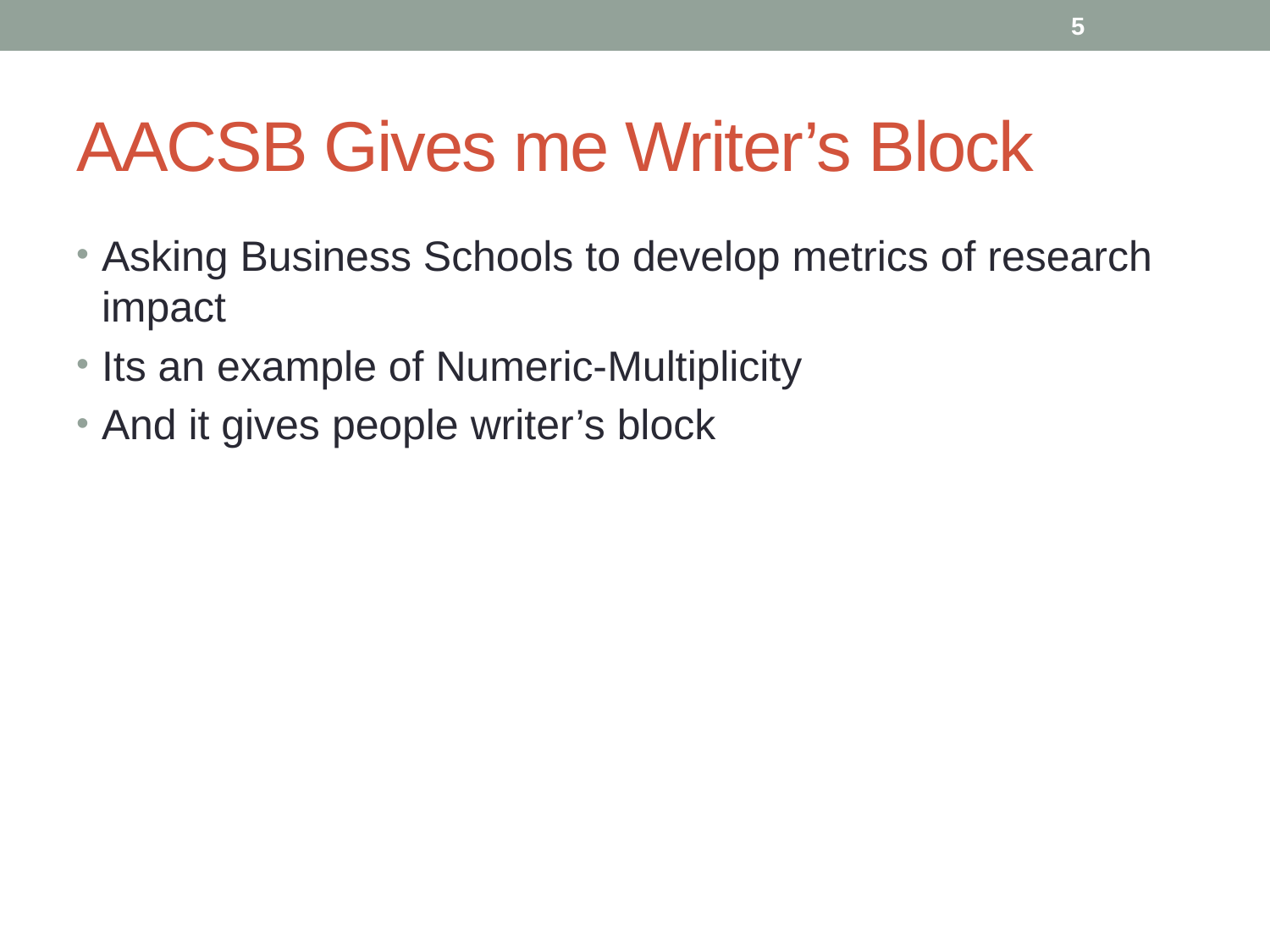

5
# AACSB Gives me Writer’s Block
Asking Business Schools to develop metrics of research impact
Its an example of Numeric-Multiplicity
And it gives people writer’s block